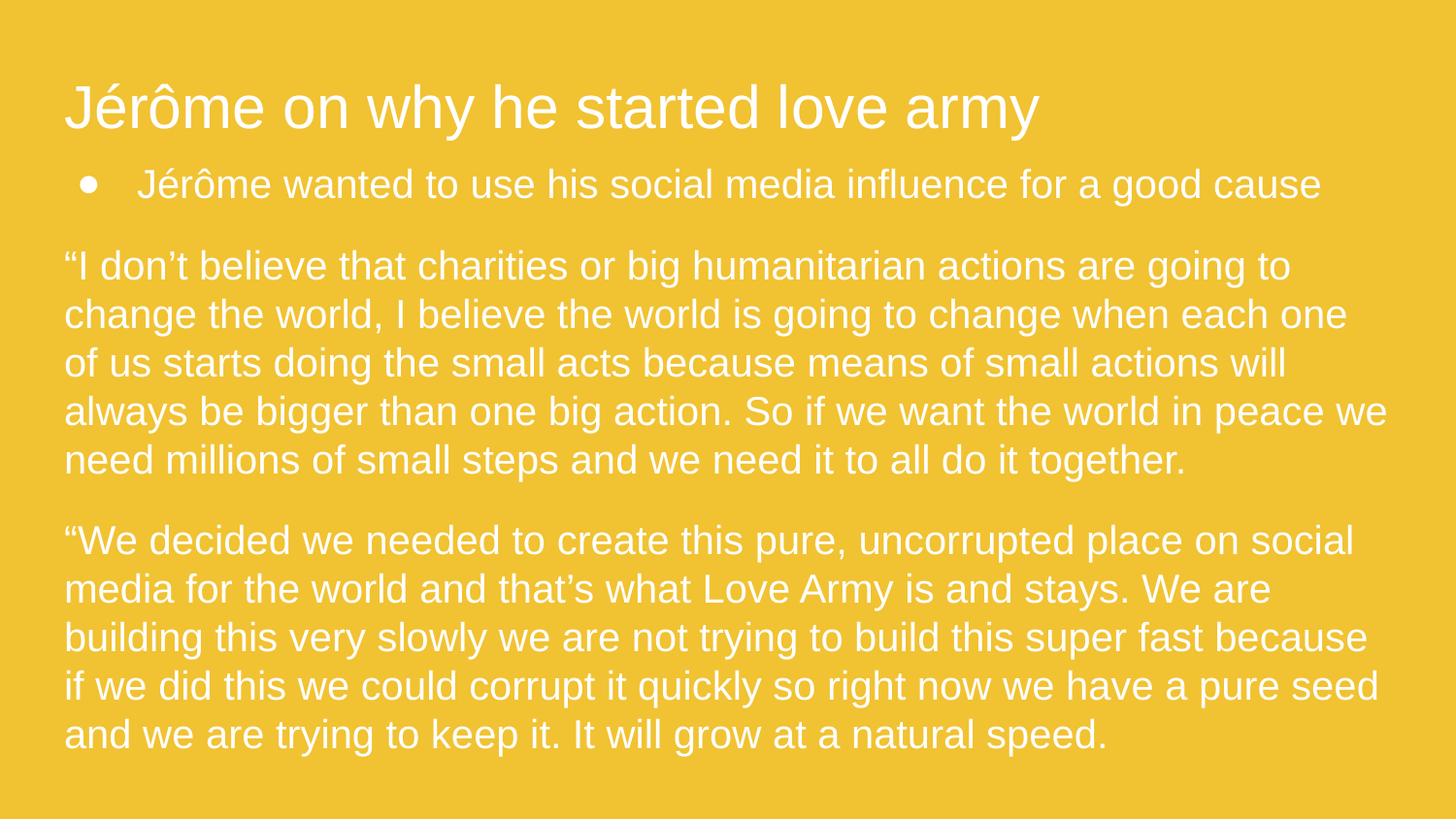

# Jérôme on why he started love army
Jérôme wanted to use his social media influence for a good cause
“I don’t believe that charities or big humanitarian actions are going to change the world, I believe the world is going to change when each one of us starts doing the small acts because means of small actions will always be bigger than one big action. So if we want the world in peace we need millions of small steps and we need it to all do it together.
“We decided we needed to create this pure, uncorrupted place on social media for the world and that’s what Love Army is and stays. We are building this very slowly we are not trying to build this super fast because if we did this we could corrupt it quickly so right now we have a pure seed and we are trying to keep it. It will grow at a natural speed.